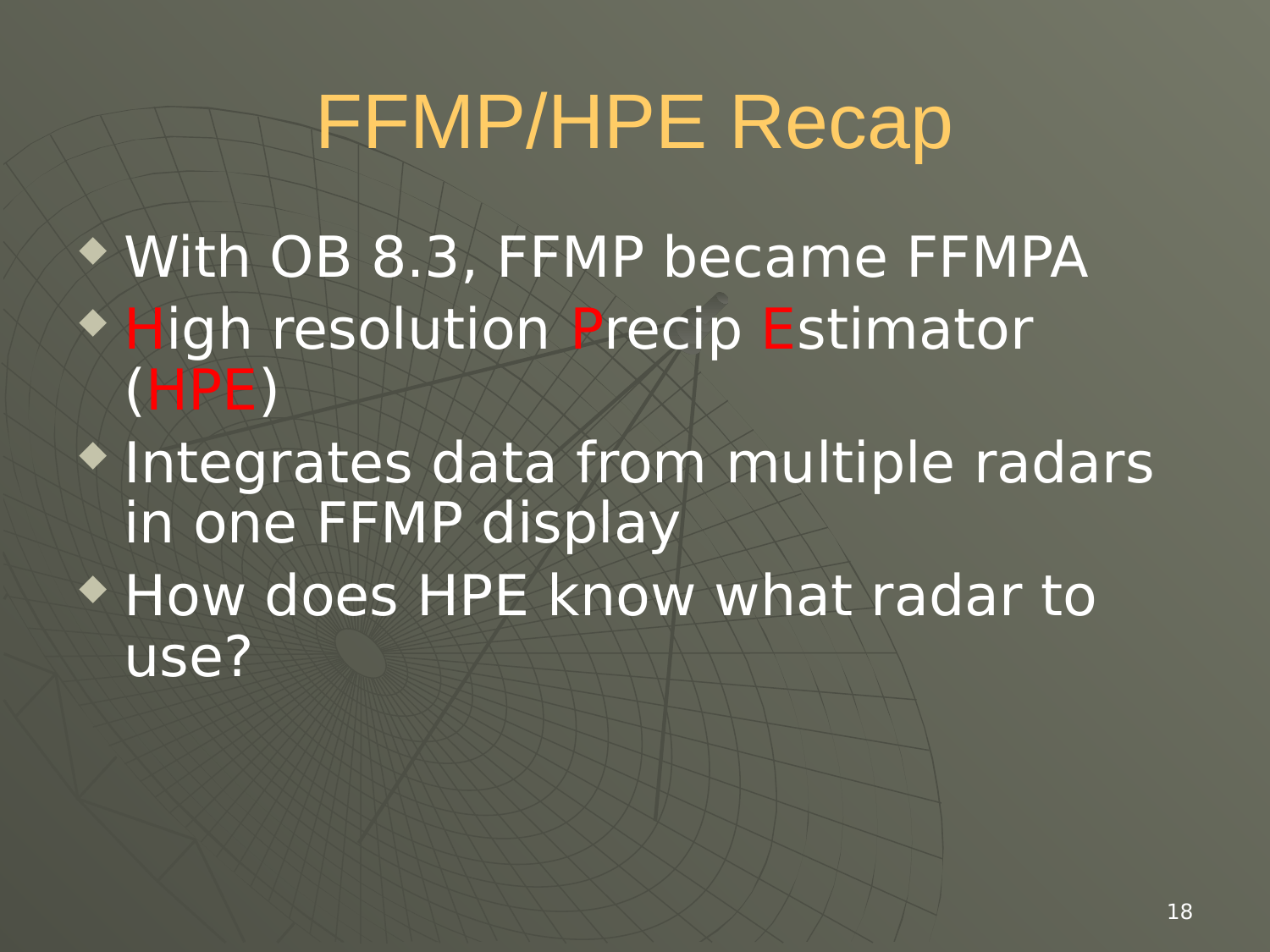

# FFMP/HPE Recap
With OB 8.3, FFMP became FFMPA
High resolution Precip Estimator (HPE)
Integrates data from multiple radars in one FFMP display
How does HPE know what radar to use?

18